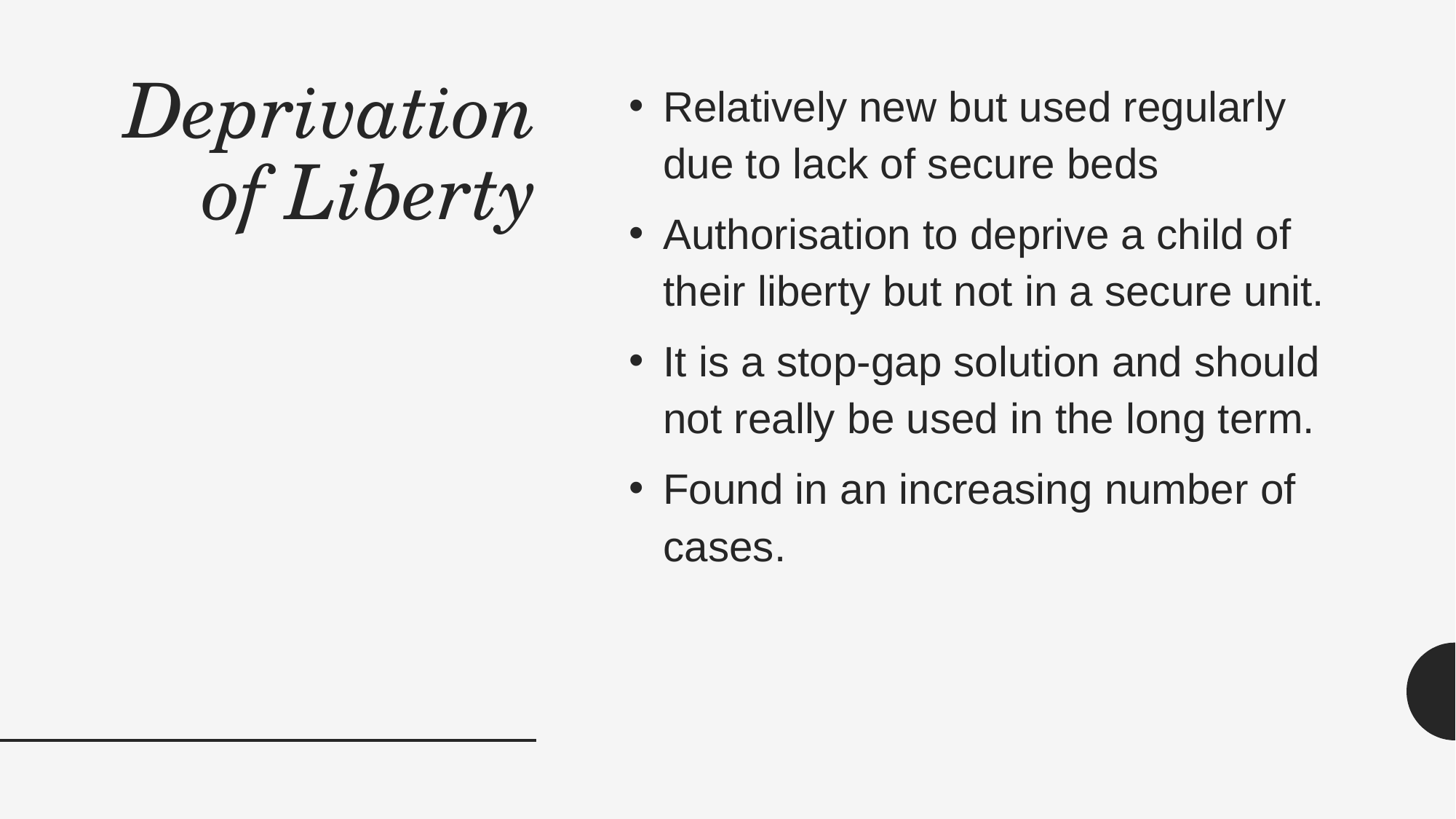

# Deprivation of Liberty
Relatively new but used regularly due to lack of secure beds
Authorisation to deprive a child of their liberty but not in a secure unit.
It is a stop-gap solution and should not really be used in the long term.
Found in an increasing number of cases.